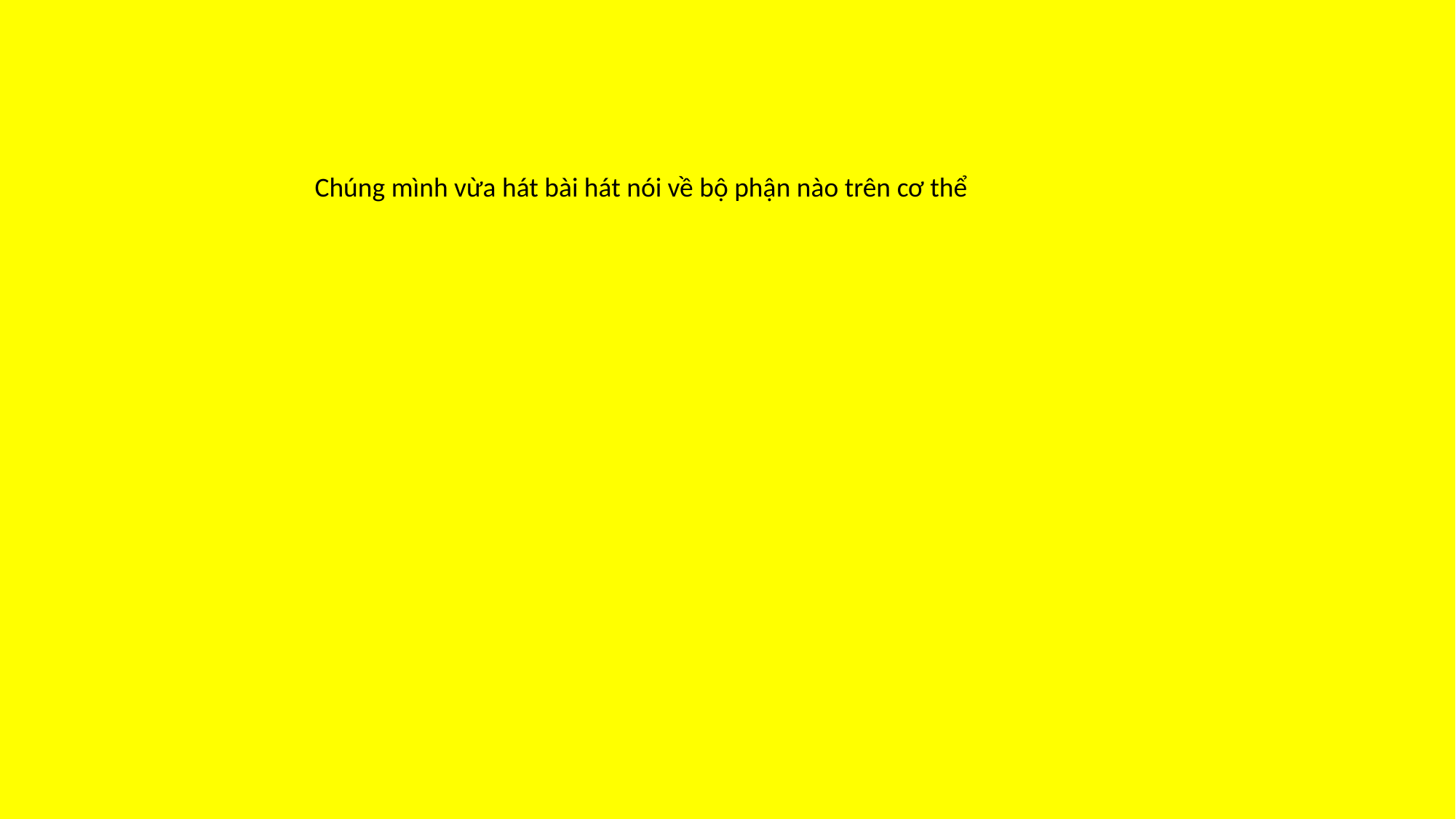

Chúng mình vừa hát bài hát nói về bộ phận nào trên cơ thể